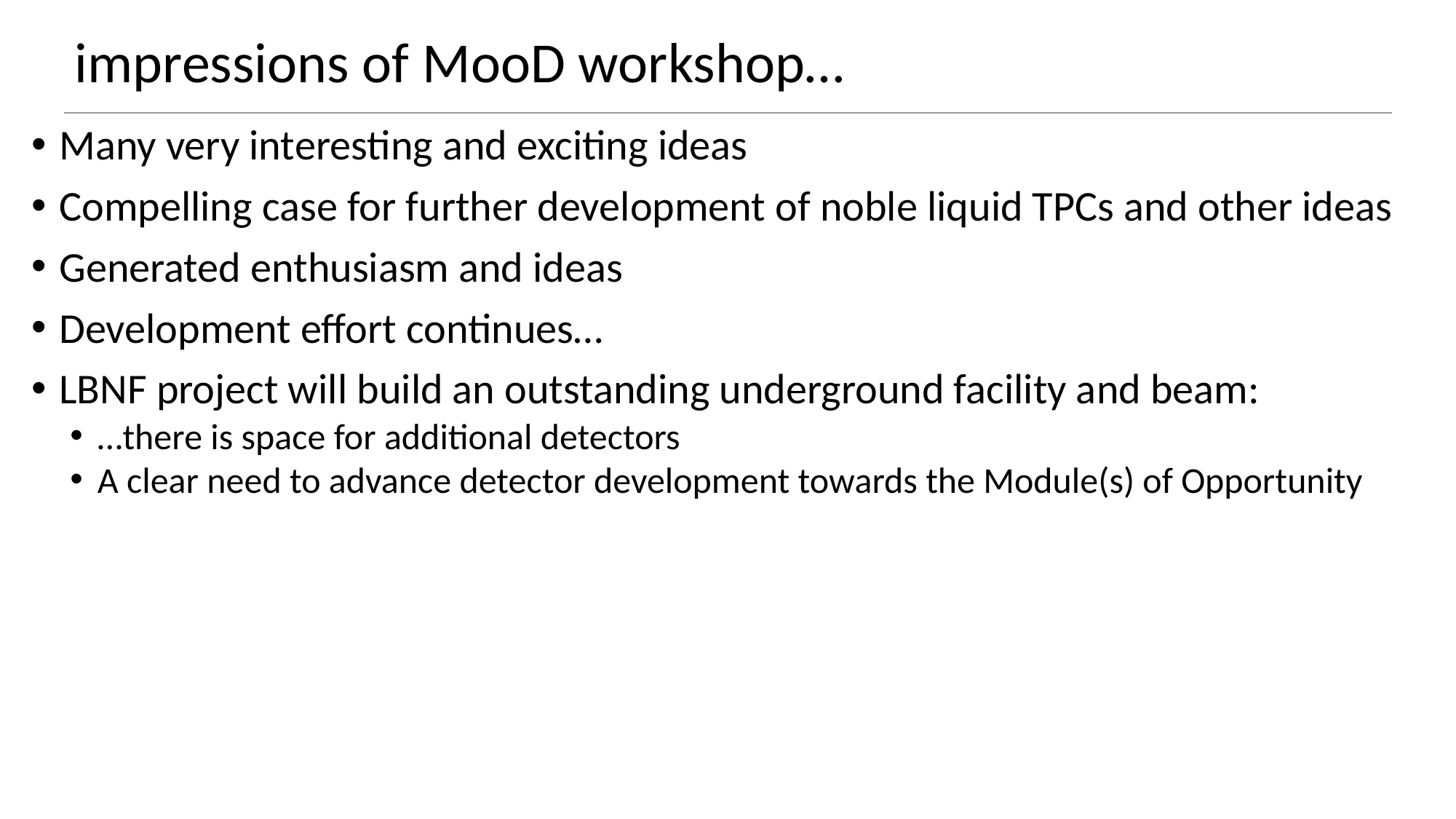

# impressions of MooD workshop…
Many very interesting and exciting ideas
Compelling case for further development of noble liquid TPCs and other ideas
Generated enthusiasm and ideas
Development effort continues…
LBNF project will build an outstanding underground facility and beam:
…there is space for additional detectors
A clear need to advance detector development towards the Module(s) of Opportunity